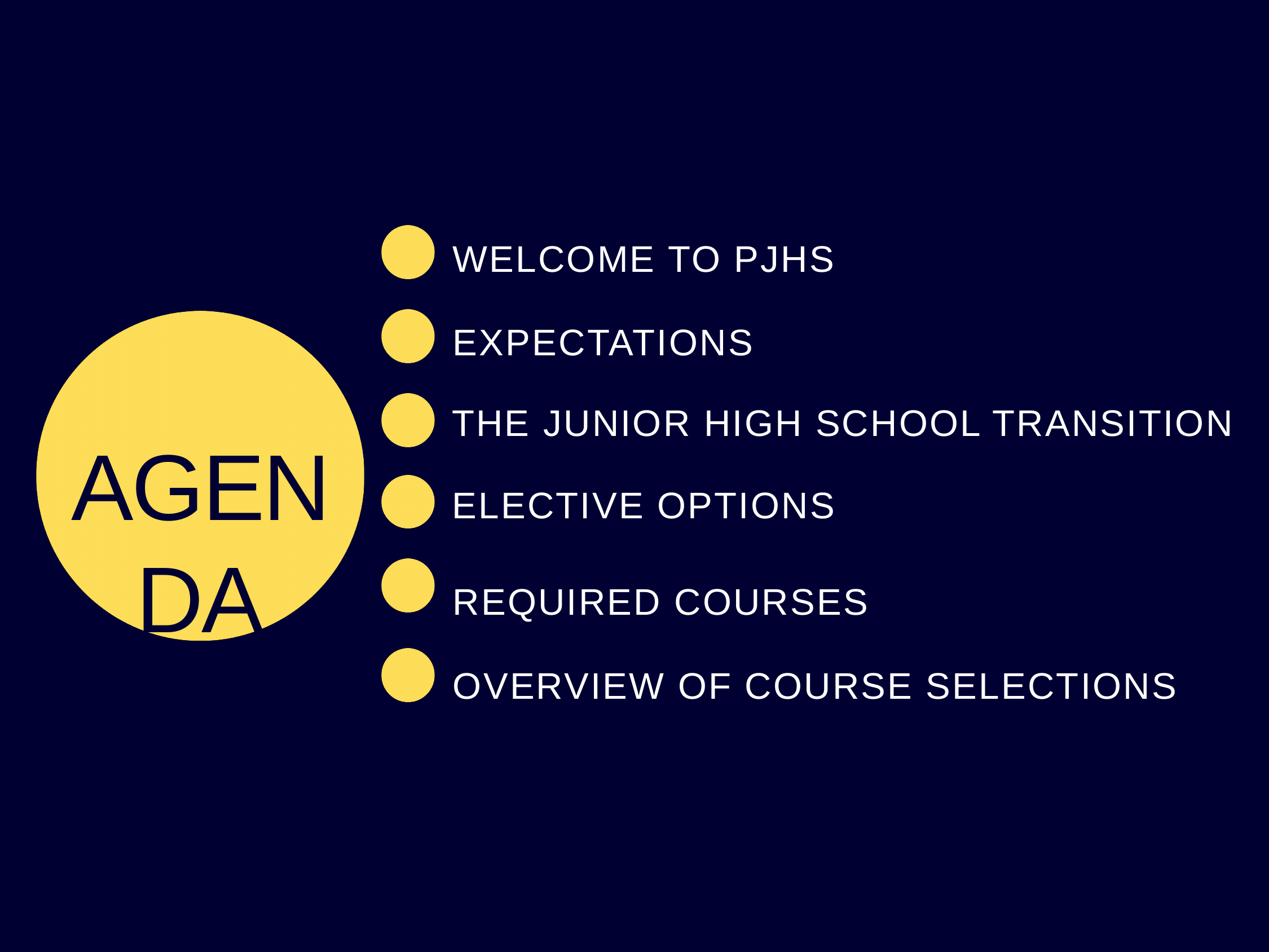

WELCOME TO PJHS

EXPECTATIONS

THE JUNIOR HIGH SCHOOL TRANSITION
AGENDA
ELECTIVE OPTIONS
REQUIRED COURSES
OVERVIEW OF COURSE SELECTIONS